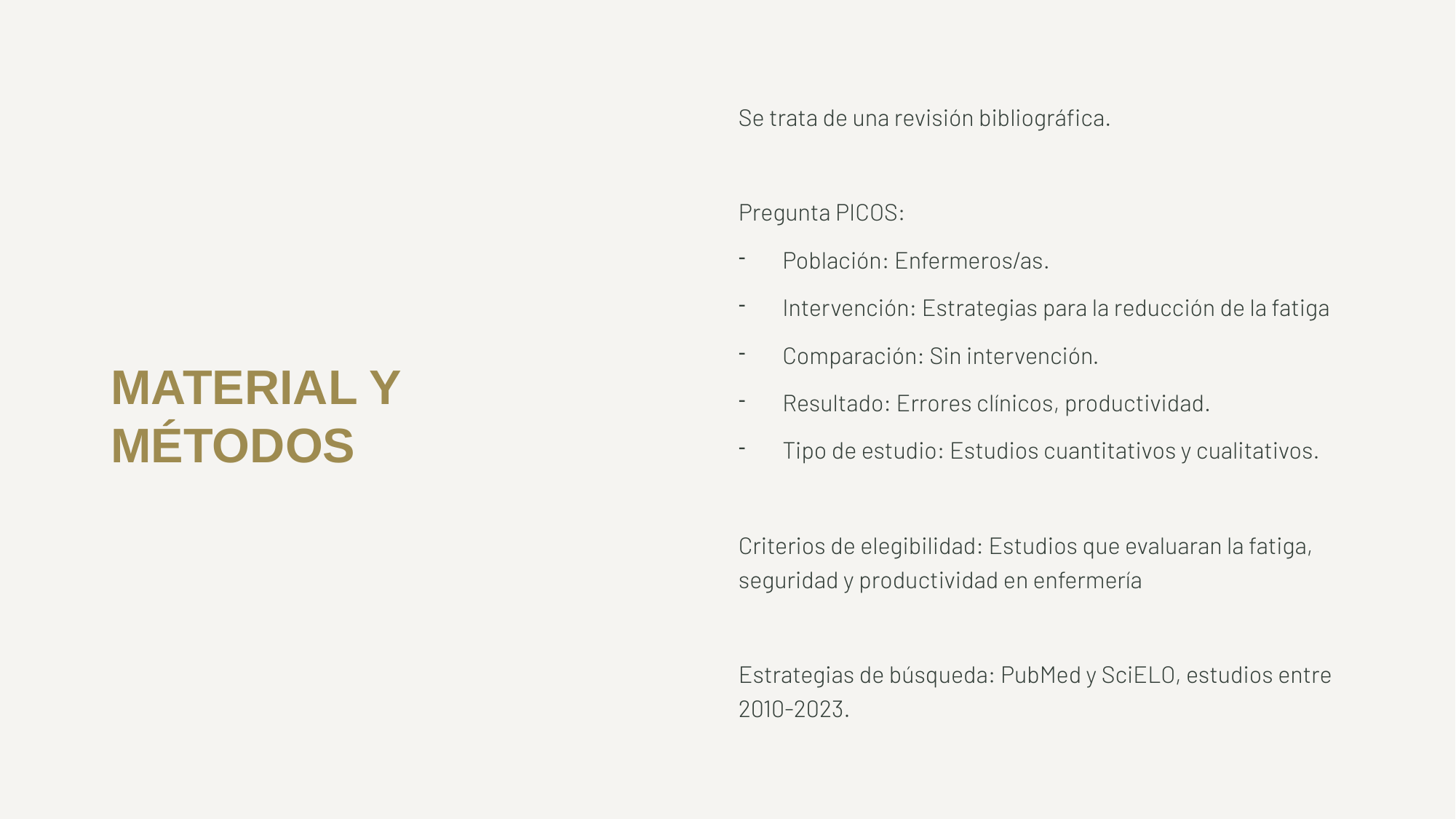

# MATERIAL Y MÉTODOS
Se trata de una revisión bibliográfica.

Pregunta PICOS:
Población: Enfermeros/as.
Intervención: Estrategias para la reducción de la fatiga
Comparación: Sin intervención.
Resultado: Errores clínicos, productividad.
Tipo de estudio: Estudios cuantitativos y cualitativos.

Criterios de elegibilidad: Estudios que evaluaran la fatiga, seguridad y productividad en enfermería

Estrategias de búsqueda: PubMed y SciELO, estudios entre 2010-2023.